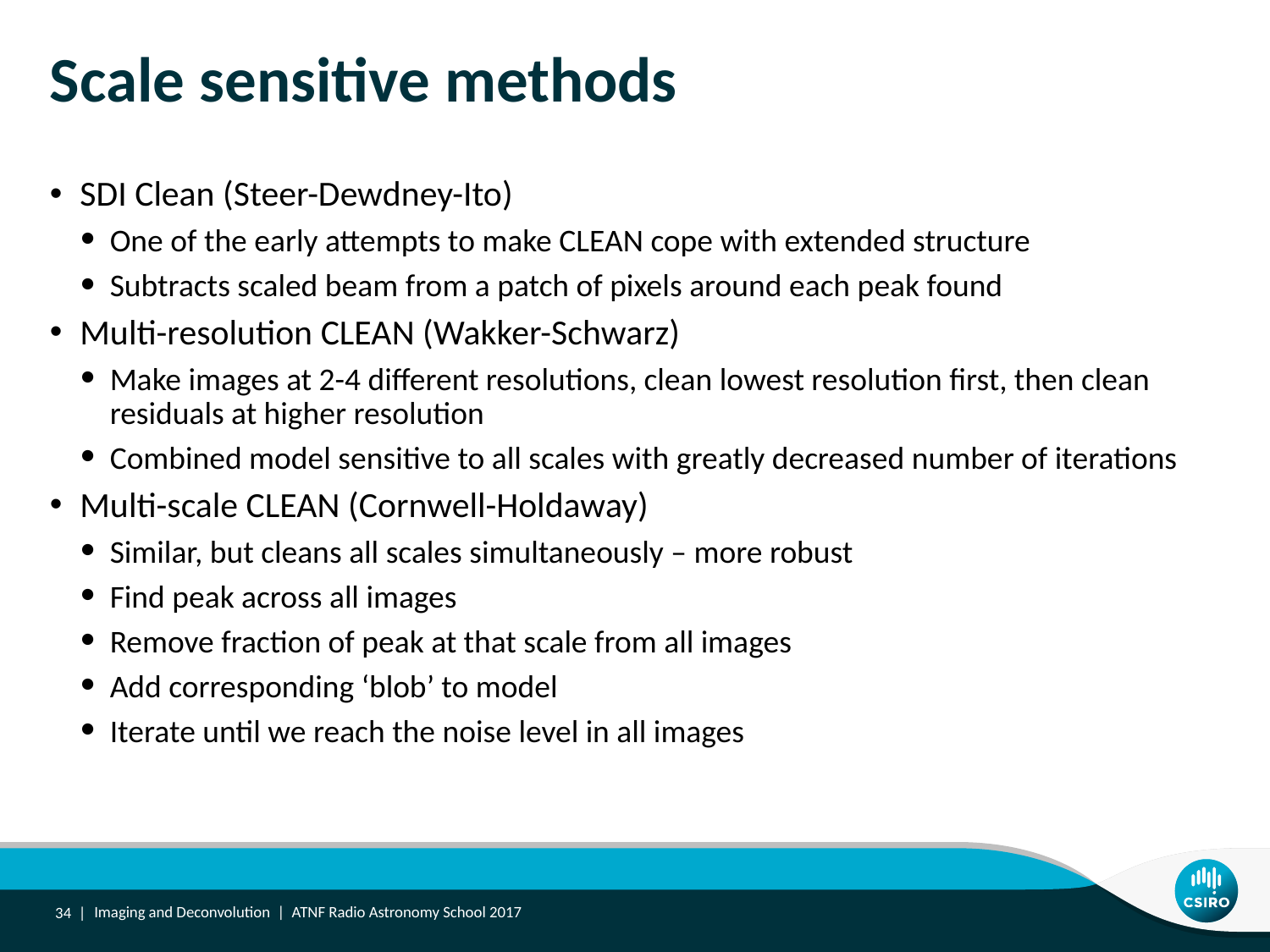

# Scale sensitive methods
SDI Clean (Steer-Dewdney-Ito)
One of the early attempts to make CLEAN cope with extended structure
Subtracts scaled beam from a patch of pixels around each peak found
Multi-resolution CLEAN (Wakker-Schwarz)
Make images at 2-4 different resolutions, clean lowest resolution first, then clean residuals at higher resolution
Combined model sensitive to all scales with greatly decreased number of iterations
Multi-scale CLEAN (Cornwell-Holdaway)
Similar, but cleans all scales simultaneously – more robust
Find peak across all images
Remove fraction of peak at that scale from all images
Add corresponding ‘blob’ to model
Iterate until we reach the noise level in all images

34  |
Imaging and Deconvolution  |  ATNF Radio Astronomy School 2017